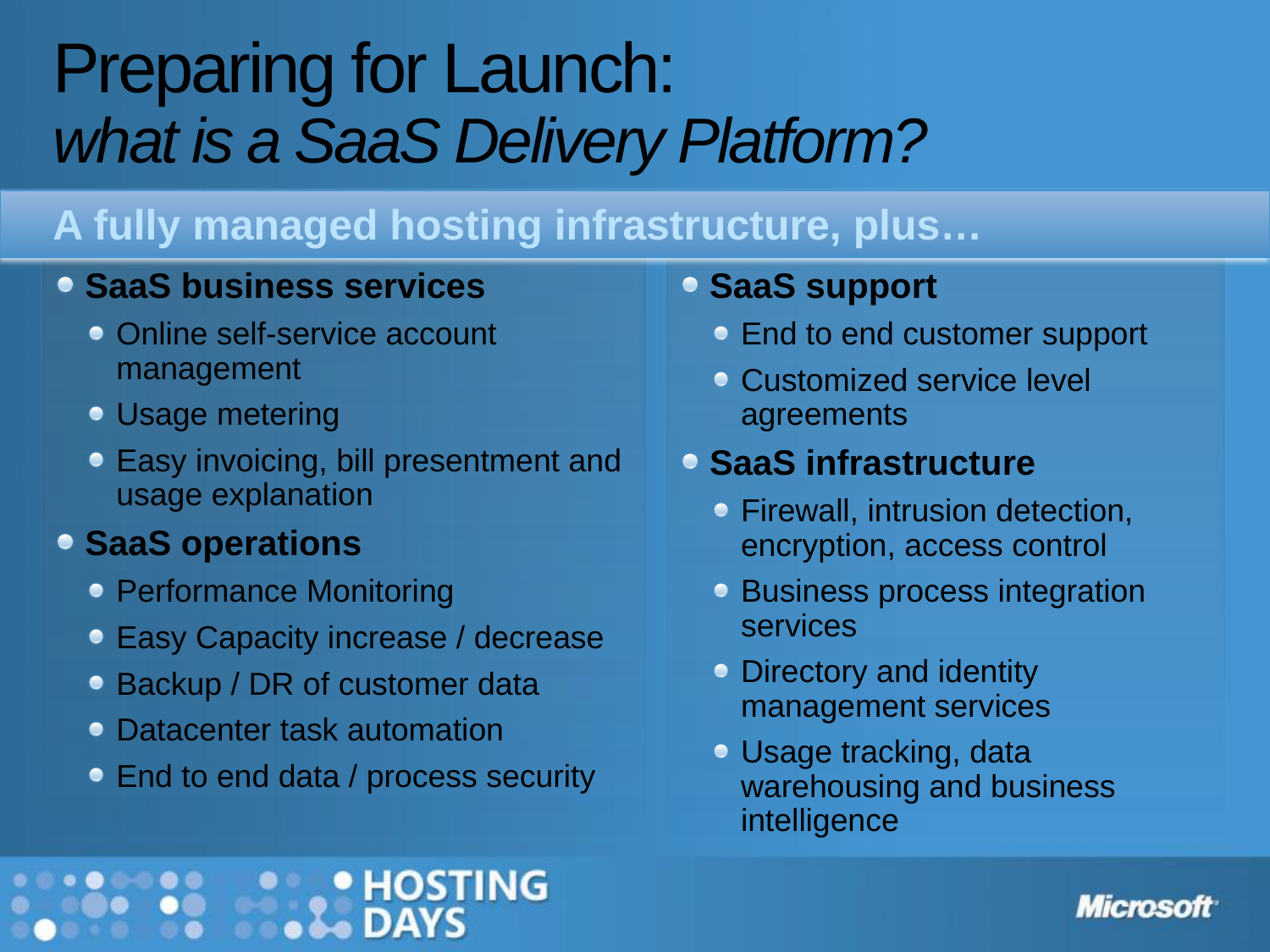

# Preparing for Launch: what is a SaaS Delivery Platform?

A fully managed hosting infrastructure, plus…

SaaS business services
Online self-service account management
Usage metering
Easy invoicing, bill presentment and usage explanation
SaaS operations
Performance Monitoring
Easy Capacity increase / decrease
Backup / DR of customer data
Datacenter task automation
End to end data / process security
SaaS support
End to end customer support
Customized service level agreements
SaaS infrastructure
Firewall, intrusion detection, encryption, access control
Business process integration services
Directory and identity management services
Usage tracking, data warehousing and business intelligence